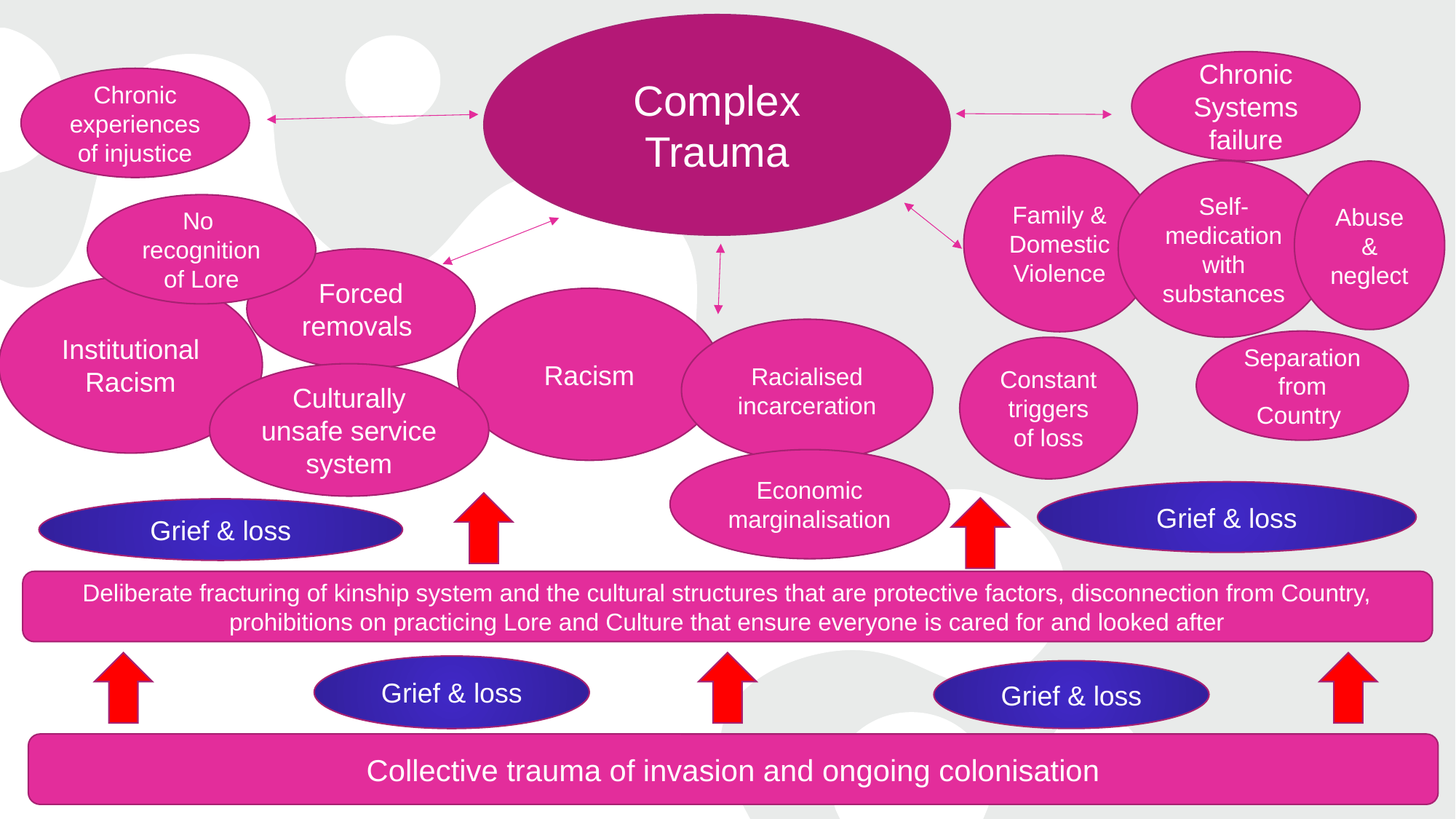

Complex Trauma
Chronic Systems failure
Chronic experiences of injustice
Family & Domestic Violence
Self-medication with substances
Abuse & neglect
No  recognition of Lore
Forced removals
Institutional Racism
Racism
Racialised incarceration
Separation from Country
Constant triggers of loss
Culturally unsafe service system
Economic marginalisation
Grief & loss

Grief & loss
Deliberate fracturing of kinship system and the cultural structures that are protective factors, disconnection from Country, prohibitions on practicing Lore and Culture that ensure everyone is cared for and looked after

Grief & loss
Grief & loss
Collective trauma of invasion and ongoing colonisation